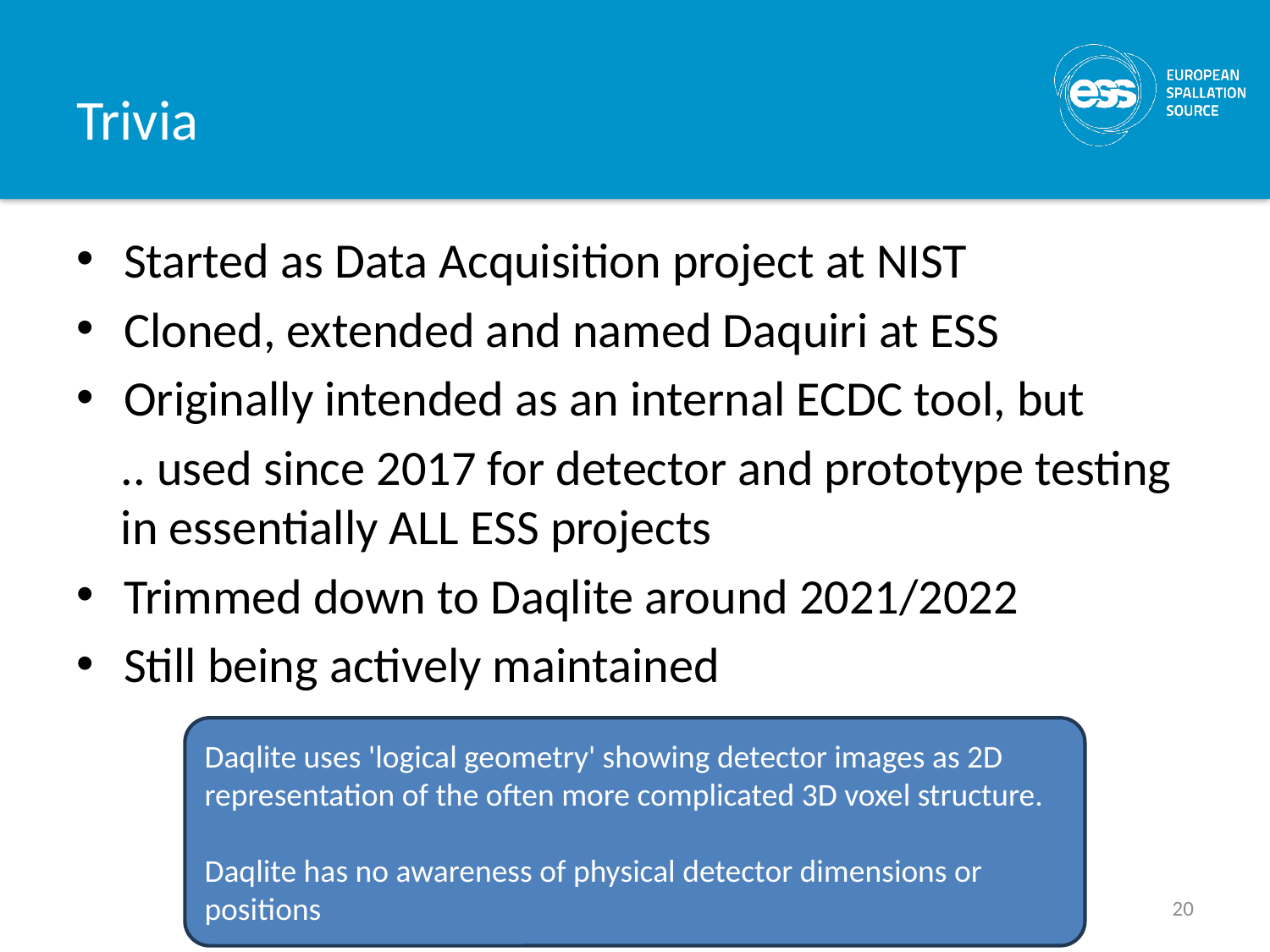

# Trivia
Started as Data Acquisition project at NIST
Cloned, extended and named Daquiri at ESS
Originally intended as an internal ECDC tool, but
    .. used since 2017 for detector and prototype testing
    in essentially ALL ESS projects
Trimmed down to Daqlite around 2021/2022
Still being actively maintained

Daqlite uses 'logical geometry' showing detector images as 2D representation of the often more complicated 3D voxel structure.
Daqlite has no awareness of physical detector dimensions or positions
20